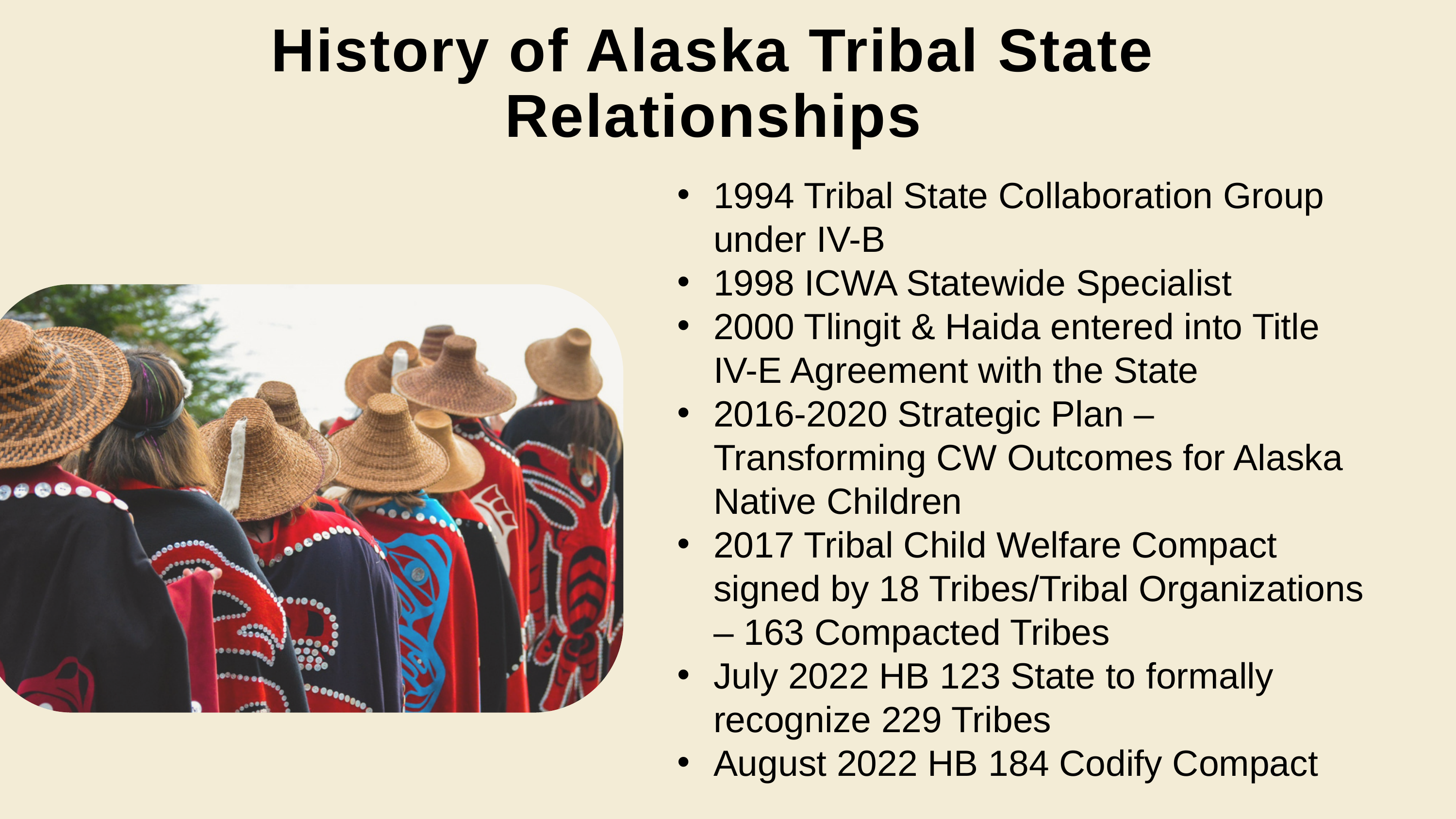

History of Alaska Tribal State Relationships
1994 Tribal State Collaboration Group under IV-B
1998 ICWA Statewide Specialist
2000 Tlingit & Haida entered into Title IV-E Agreement with the State
2016-2020 Strategic Plan – Transforming CW Outcomes for Alaska Native Children
2017 Tribal Child Welfare Compact signed by 18 Tribes/Tribal Organizations – 163 Compacted Tribes
July 2022 HB 123 State to formally recognize 229 Tribes
August 2022 HB 184 Codify Compact